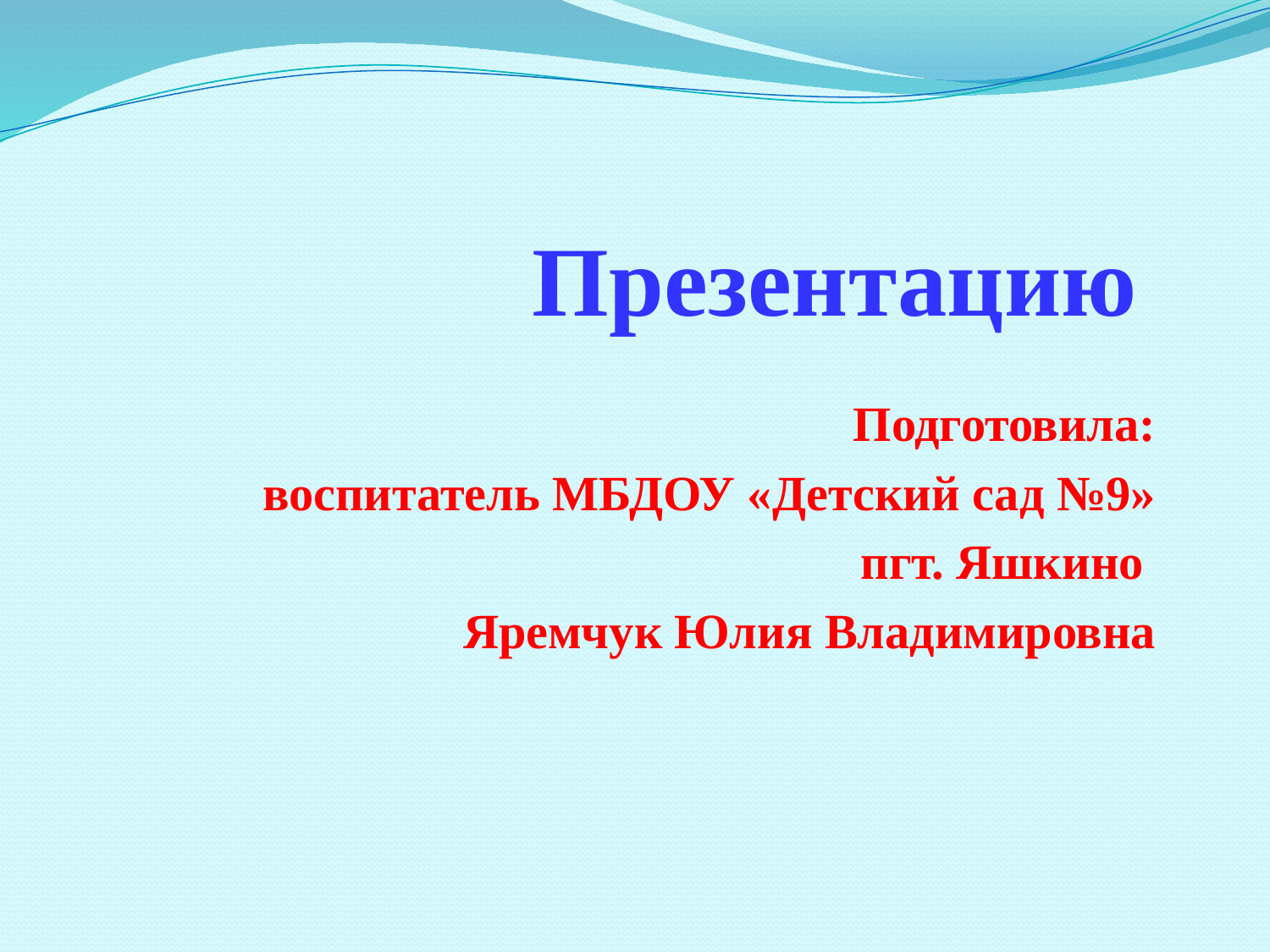

# Презентацию
Подготовила:
 воспитатель МБДОУ «Детский сад №9»
пгт. Яшкино
Яремчук Юлия Владимировна